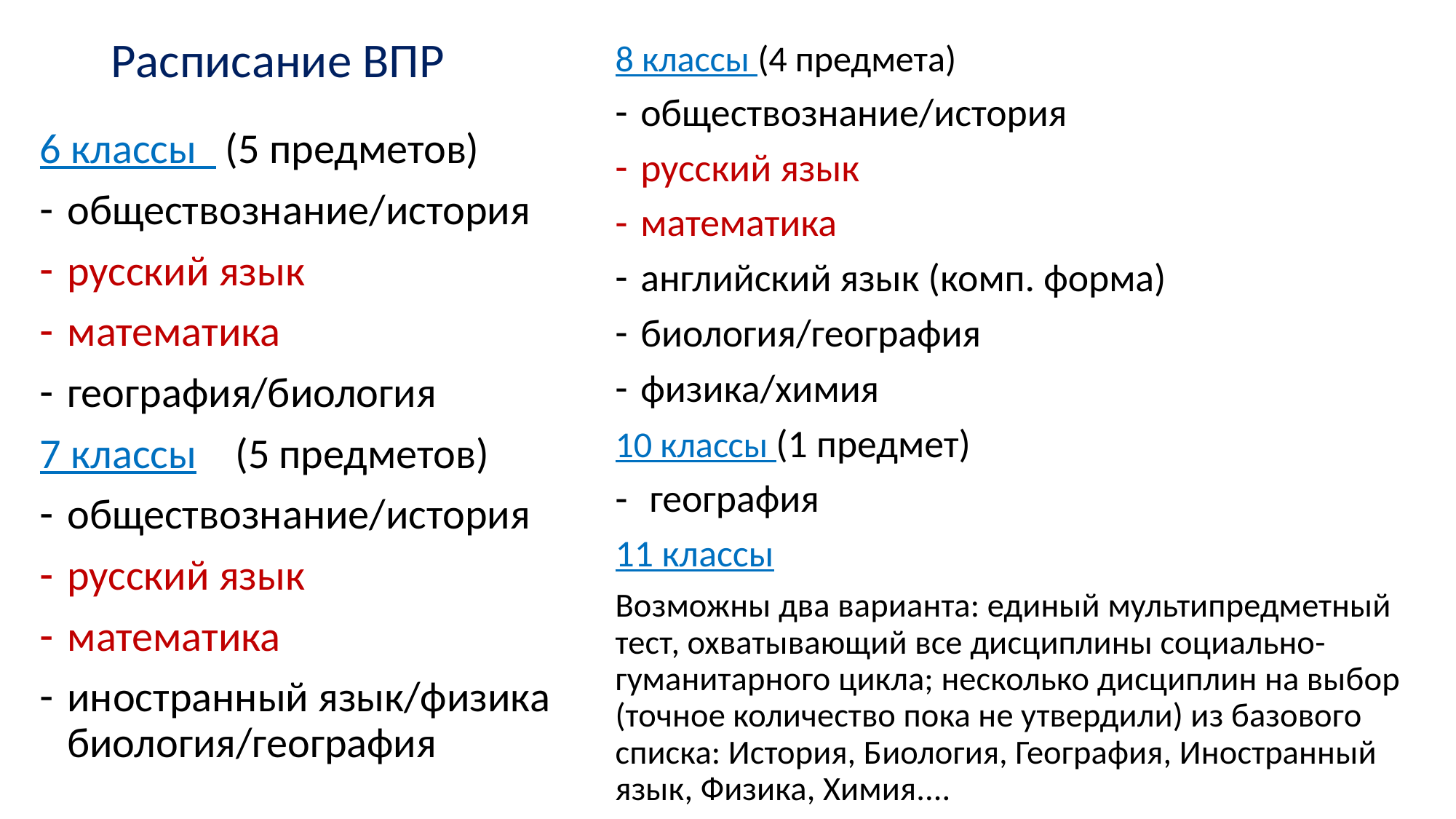

8 классы (4 предмета)
обществознание/история
русский язык
математика
английский язык (комп. форма)
биология/география
физика/химия
10 классы (1 предмет)
 география
11 классы
Возможны два варианта: единый мультипредметный тест, охватывающий все дисциплины социально-гуманитарного цикла; несколько дисциплин на выбор (точное количество пока не утвердили) из базового списка: История, Биология, География, Иностранный язык, Физика, Химия....

Расписание ВПР

6 классы   (5 предметов)
обществознание/история
русский язык
математика
география/биология
7 классы    (5 предметов)
обществознание/история
русский язык
математика
иностранный язык/физика биология/география